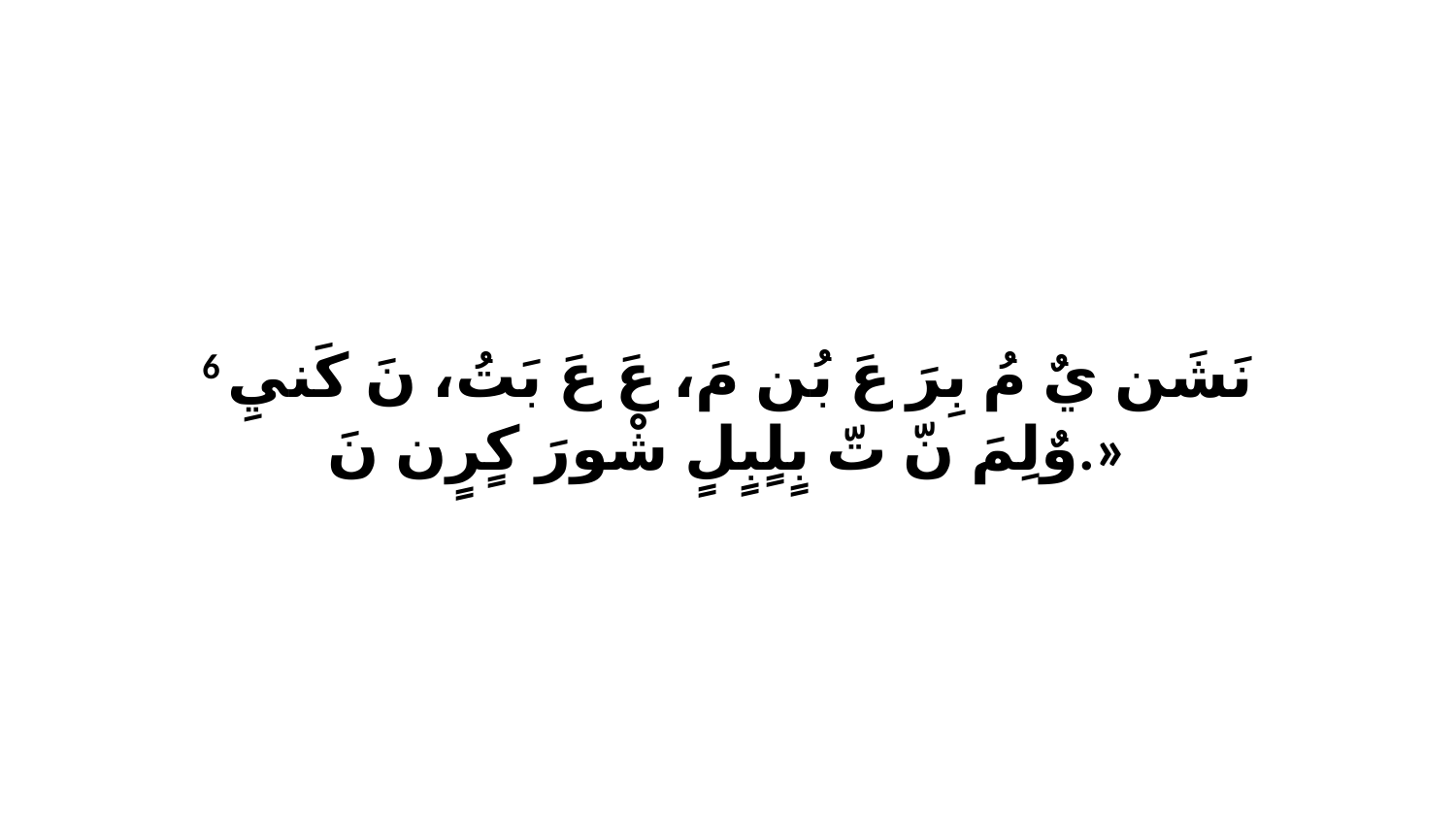

6 نَشَن يٌ مُ بِرَ عَ بُن مَ، عَ عَ بَتُ، نَ كَنيِ وٌلِمَ نّ تّ بٍلٍبٍلٍ شْورَ كٍرٍن نَ.»